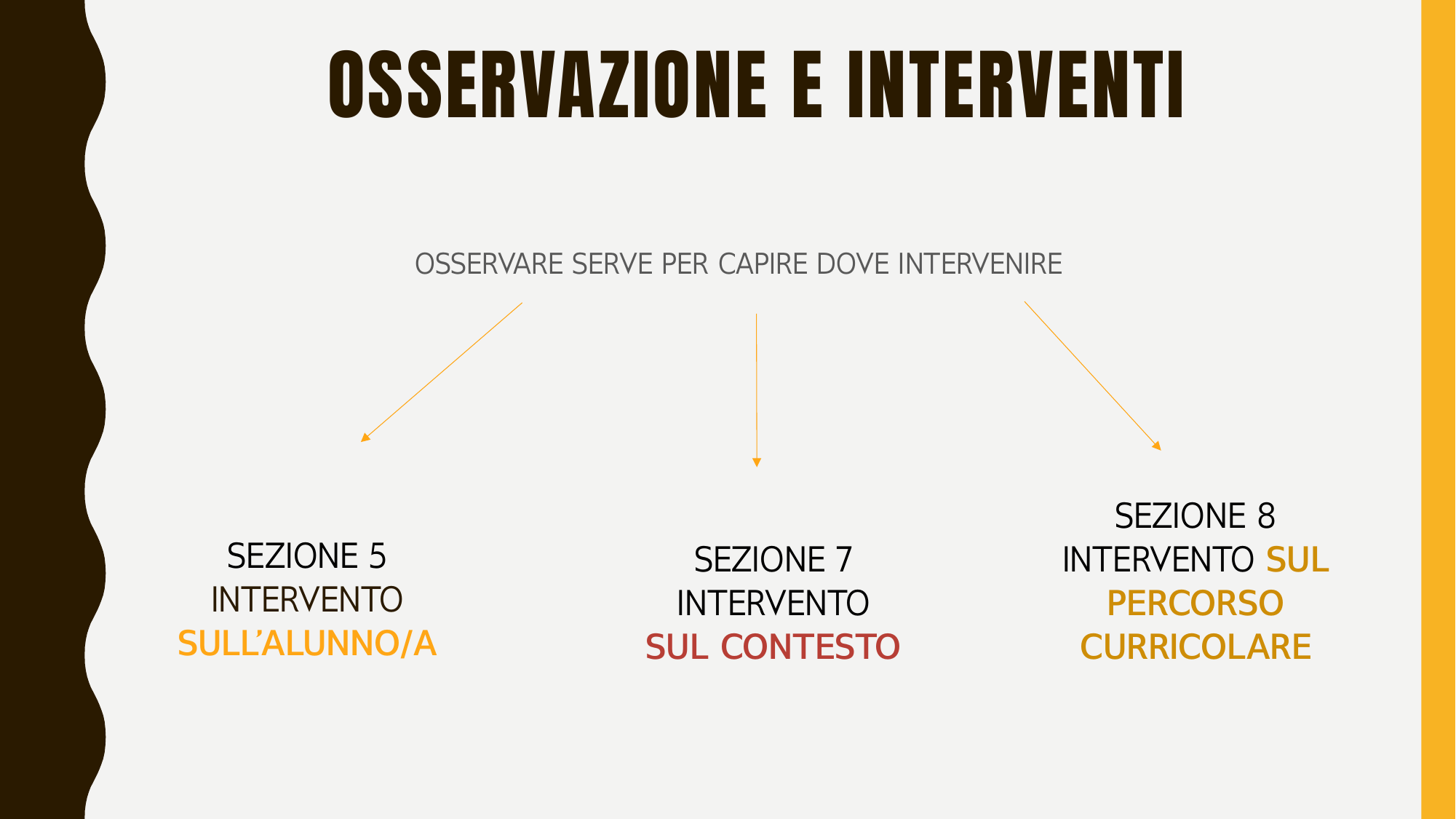

# OSSERVAZIONE E INTERVENTI
OSSERVARE SERVE PER CAPIRE DOVE INTERVENIRE
SEZIONE 8
INTERVENTO SUL PERCORSO CURRICOLARE
SEZIONE 5
INTERVENTO SULL’ALUNNO/A
SEZIONE 7
INTERVENTO SUL CONTESTO